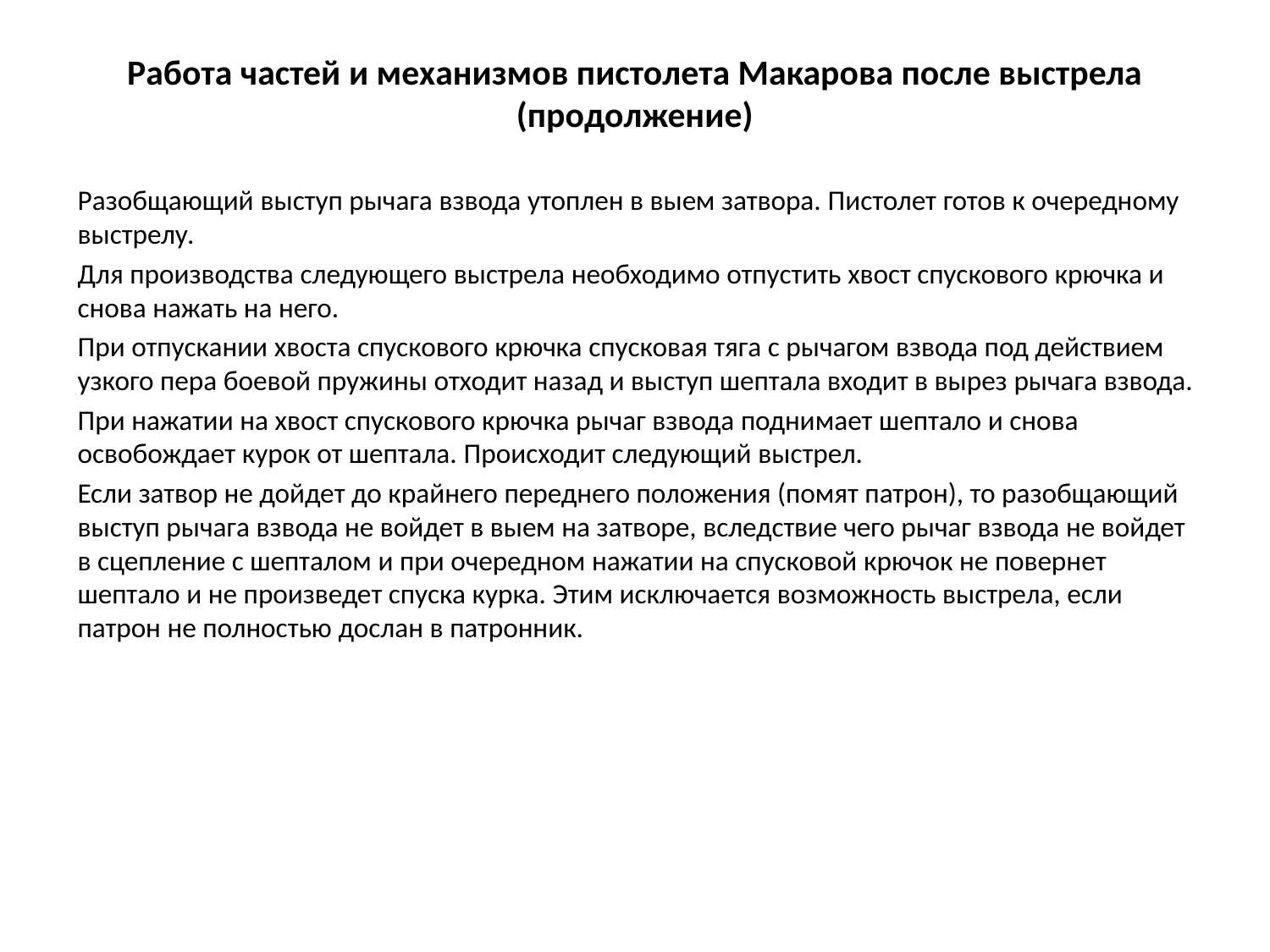

# Работа частей и механизмов пистолета Макарова после выстрела (продолжение)
Разобщающий выступ рычага взвода утоплен в выем затвора. Пистолет готов к очередному выстрелу.
Для производства следующего выстрела необходимо отпустить хвост спускового крючка и снова нажать на него.
При отпускании хвоста спускового крючка спусковая тяга с рычагом взвода под действием узкого пера боевой пружины отходит назад и выступ шептала входит в вырез рычага взвода.
При нажатии на хвост спускового крючка рычаг взвода поднимает шептало и снова освобождает курок от шептала. Происходит следующий выстрел.
Если затвор не дойдет до крайнего переднего положения (помят патрон), то разобщающий выступ рычага взвода не войдет в выем на затворе, вследствие чего рычаг взвода не войдет в сцепление с шепталом и при очередном нажатии на спусковой крючок не повернет шептало и не произведет спуска курка. Этим исключается возможность выстрела, если патрон не полностью дослан в патронник.